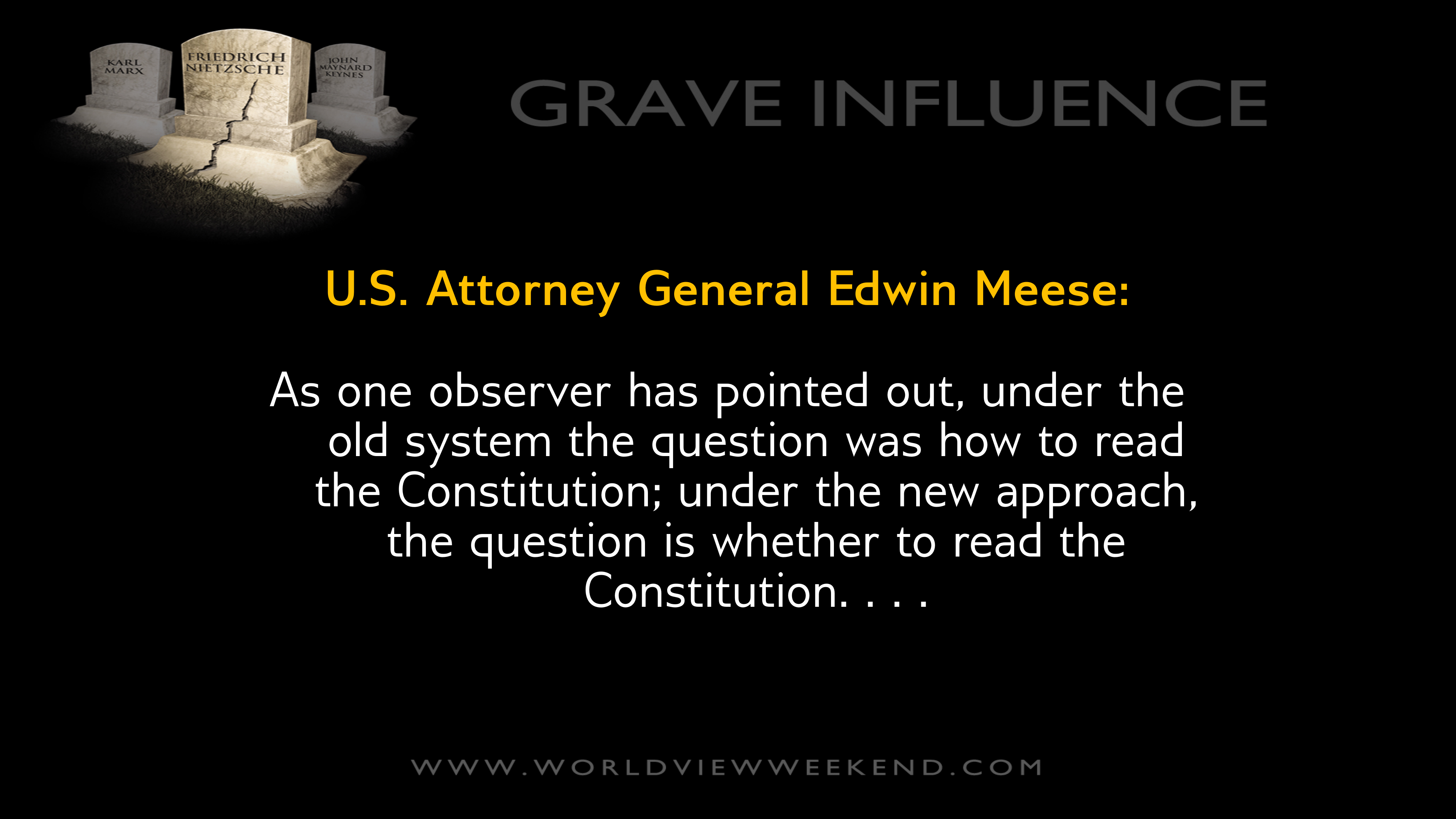

U.S. Attorney General Edwin Meese:
As one observer has pointed out, under the old system the question was how to read the Constitution; under the new approach, the question is whether to read the Constitution. . . .